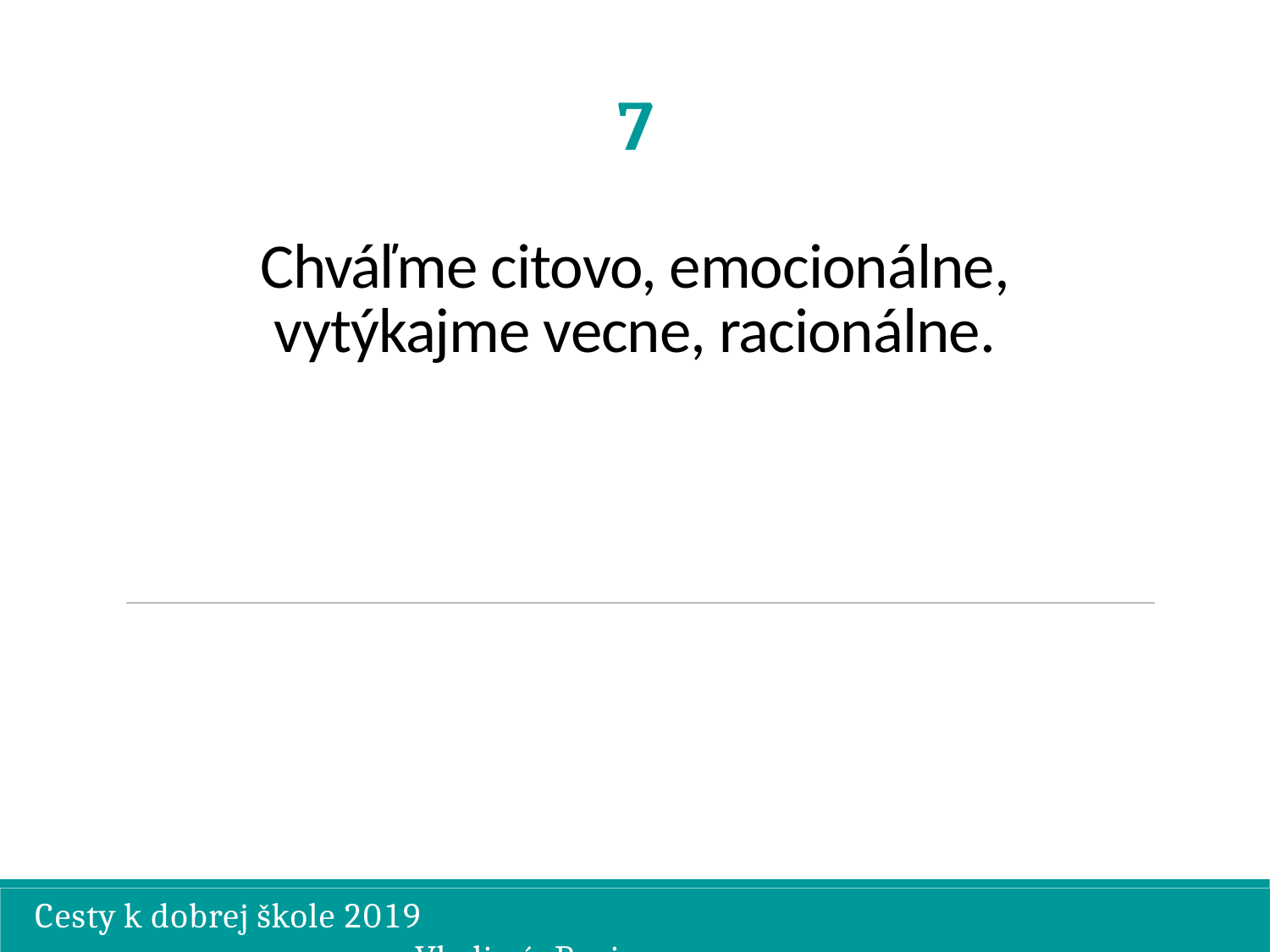

# 7 Chváľme citovo, emocionálne, vytýkajme vecne, racionálne.
Cesty k dobrej škole 2019									Vladimír Burjan